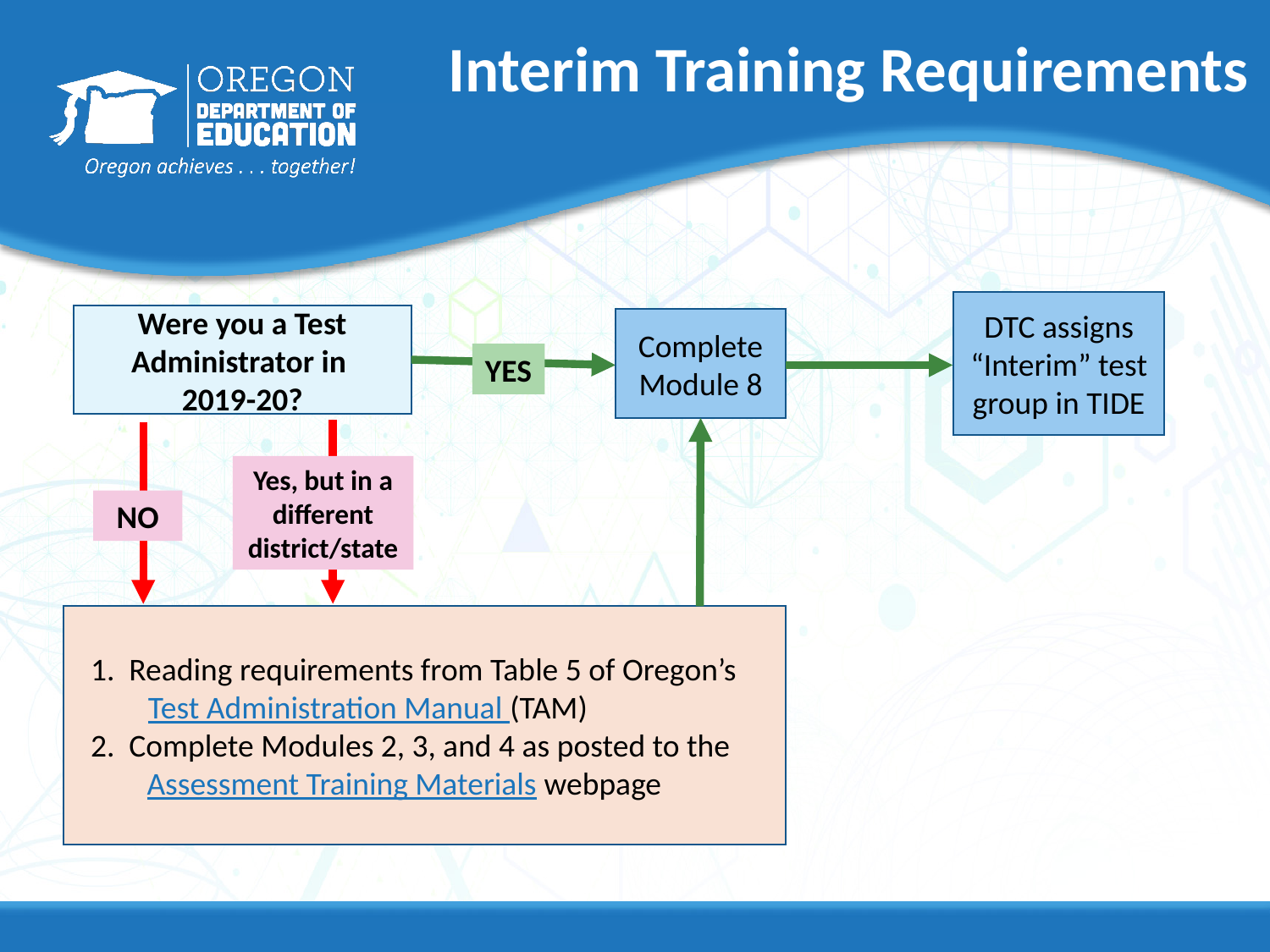

# Interim Training Requirements
DTC assigns “Interim” test group in TIDE
Were you a Test Administrator in
2019-20?
Complete Module 8
YES
Yes, but in a different district/state
NO
  1.  Reading requirements from Table 5 of Oregon’s
          Test Administration Manual (TAM)
  2.  Complete Modules 2, 3, and 4 as posted to the
 Assessment Training Materials webpage